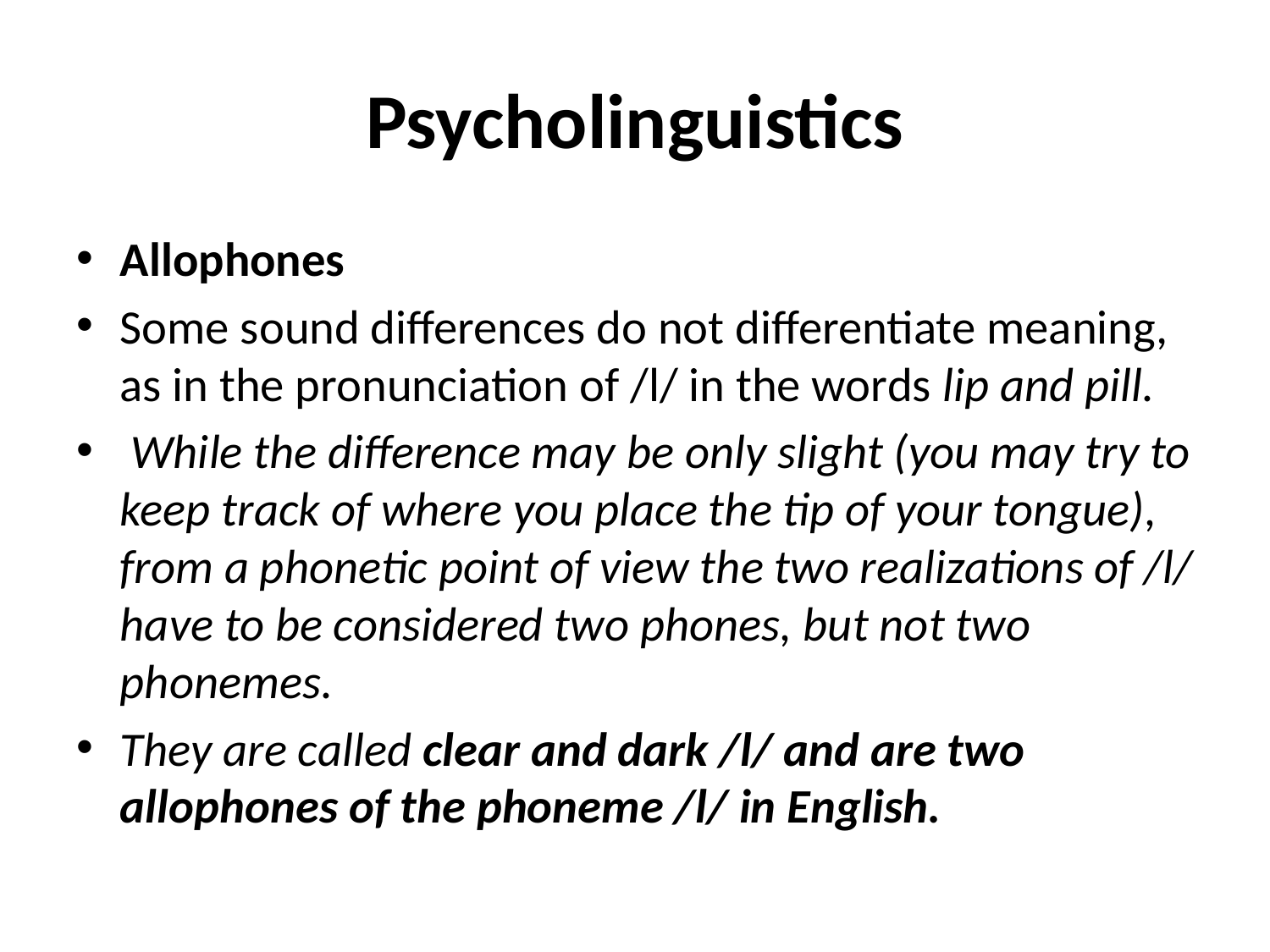

# Psycholinguistics
Allophones
Some sound differences do not differentiate meaning, as in the pronunciation of /l/ in the words lip and pill.
 While the difference may be only slight (you may try to keep track of where you place the tip of your tongue), from a phonetic point of view the two realizations of /l/ have to be considered two phones, but not two phonemes.
They are called clear and dark /l/ and are two allophones of the phoneme /l/ in English.